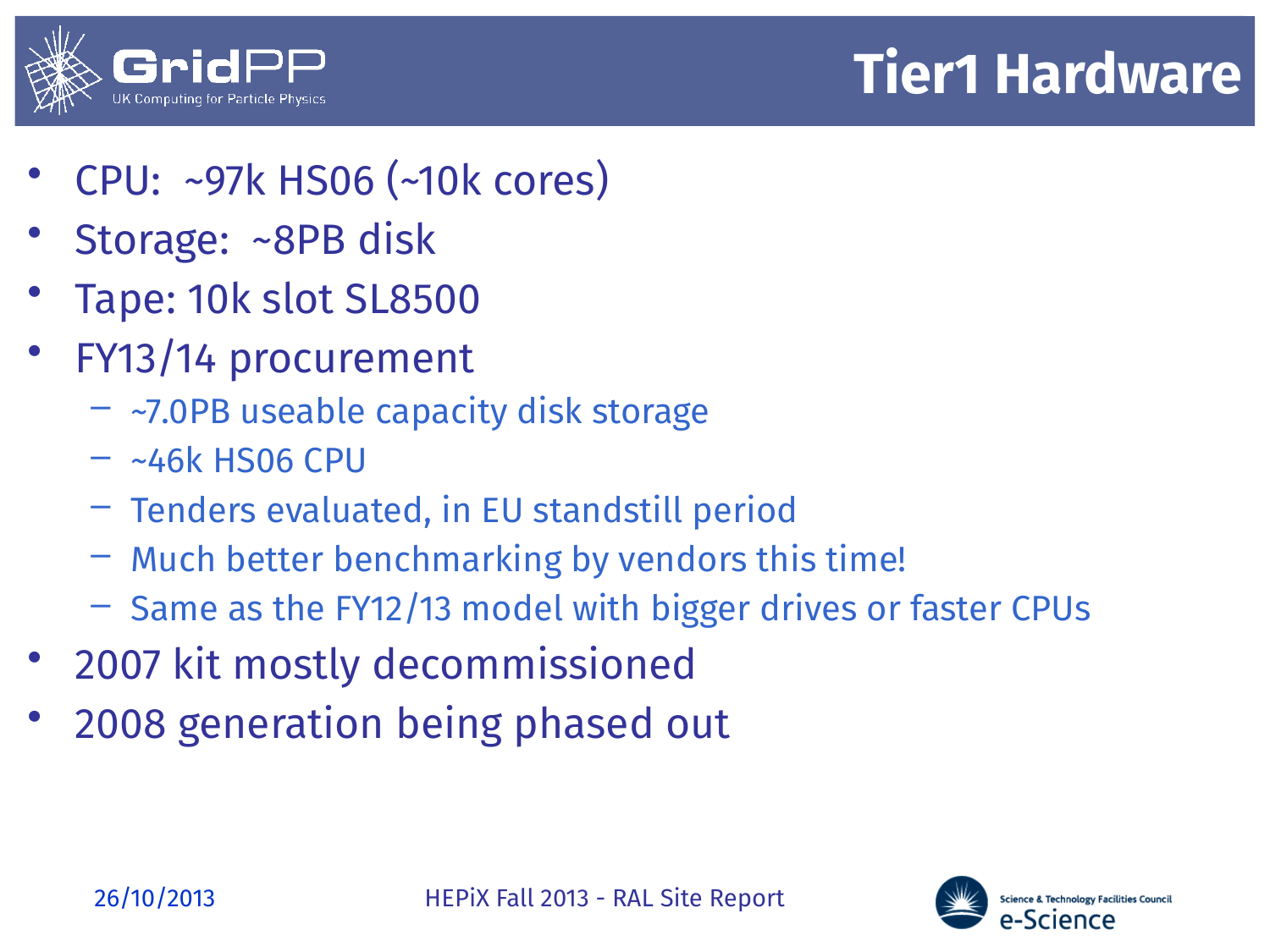

# Tier1 Hardware
CPU:  ~97k HS06 (~10k cores)
Storage:  ~8PB disk
Tape: 10k slot SL8500
FY13/14 procurement
~7.0PB useable capacity disk storage
~46k HS06 CPU
Tenders evaluated, in EU standstill period
Much better benchmarking by vendors this time!
Same as the FY12/13 model with bigger drives or faster CPUs
2007 kit mostly decommissioned
2008 generation being phased out
26/10/2013
HEPiX Fall 2013 - RAL Site Report